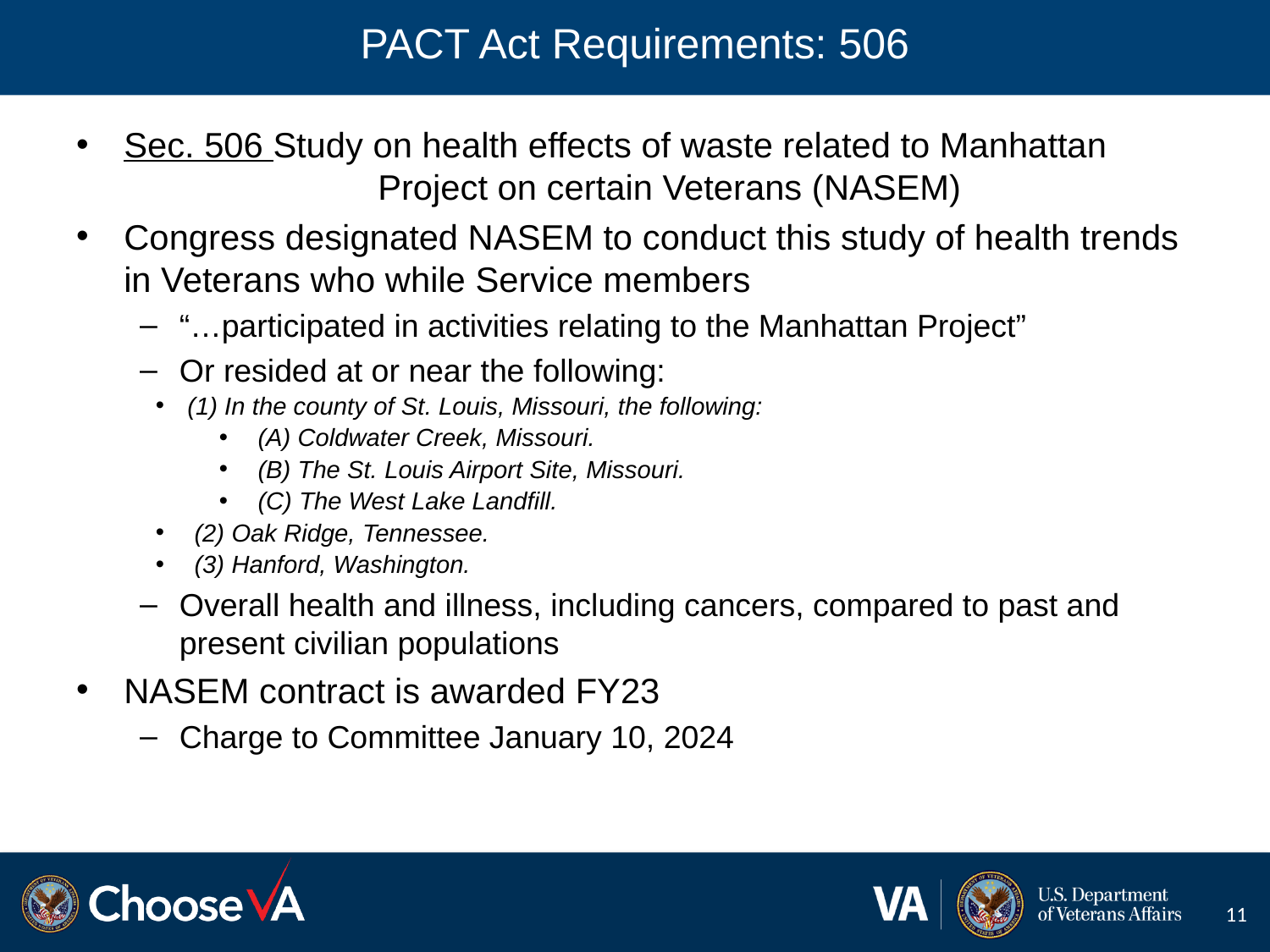

# PACT Act Requirements: 506
Sec. 506 Study on health effects of waste related to Manhattan 			Project on certain Veterans (NASEM)
Congress designated NASEM to conduct this study of health trends in Veterans who while Service members
“…participated in activities relating to the Manhattan Project”
Or resided at or near the following:
(1) In the county of St. Louis, Missouri, the following:
 (A) Coldwater Creek, Missouri.
 (B) The St. Louis Airport Site, Missouri.
 (C) The West Lake Landfill.
 (2) Oak Ridge, Tennessee.
 (3) Hanford, Washington.
Overall health and illness, including cancers, compared to past and present civilian populations
NASEM contract is awarded FY23
Charge to Committee January 10, 2024
11